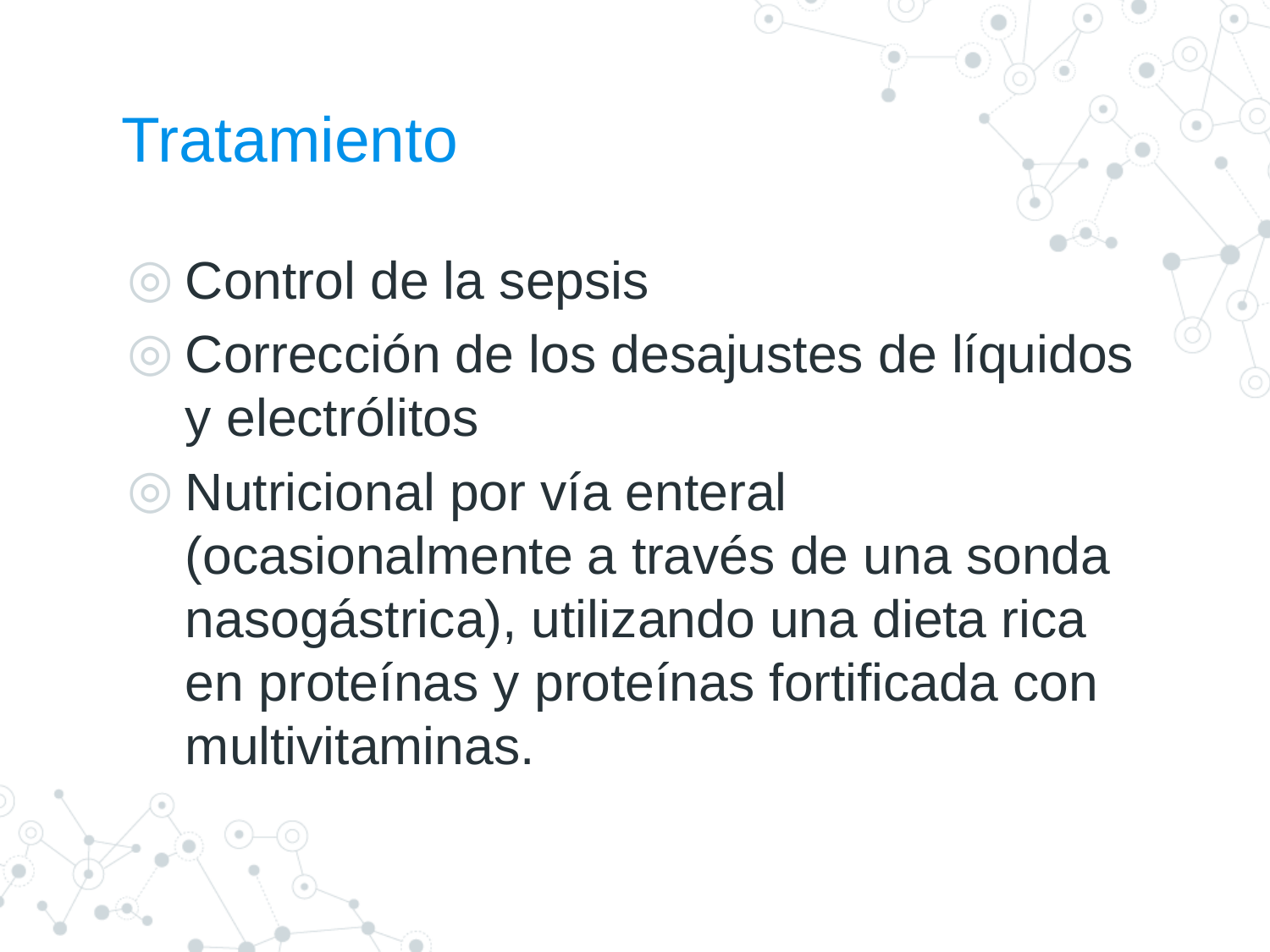

# Tratamiento
Control de la sepsis
Corrección de los desajustes de líquidos y electrólitos
Nutricional por vía enteral (ocasionalmente a través de una sonda nasogástrica), utilizando una dieta rica en proteínas y proteínas fortificada con multivitaminas.